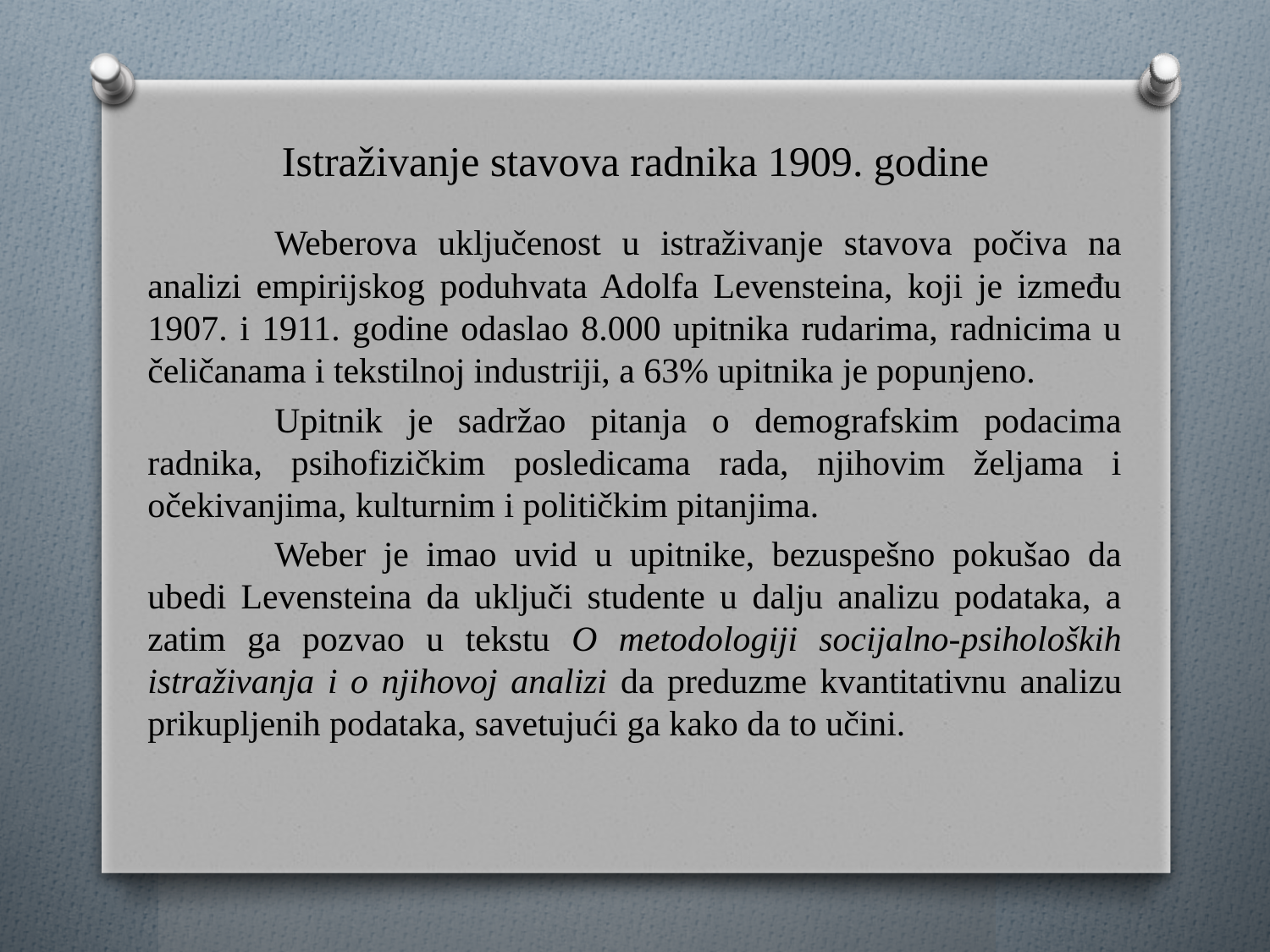

# Istraživanje stavova radnika 1909. godine
	Weberova uključenost u istraživanje stavova počiva na analizi empirijskog poduhvata Adolfa Levensteina, koji je između 1907. i 1911. godine odaslao 8.000 upitnika rudarima, radnicima u čeličanama i tekstilnoj industriji, a 63% upitnika je popunjeno.
	Upitnik je sadržao pitanja o demografskim podacima radnika, psihofizičkim posledicama rada, njihovim željama i očekivanjima, kulturnim i političkim pitanjima.
	Weber je imao uvid u upitnike, bezuspešno pokušao da ubedi Levensteina da uključi studente u dalju analizu podataka, a zatim ga pozvao u tekstu O metodologiji socijalno-psiholoških istraživanja i o njihovoj analizi da preduzme kvantitativnu analizu prikupljenih podataka, savetujući ga kako da to učini.